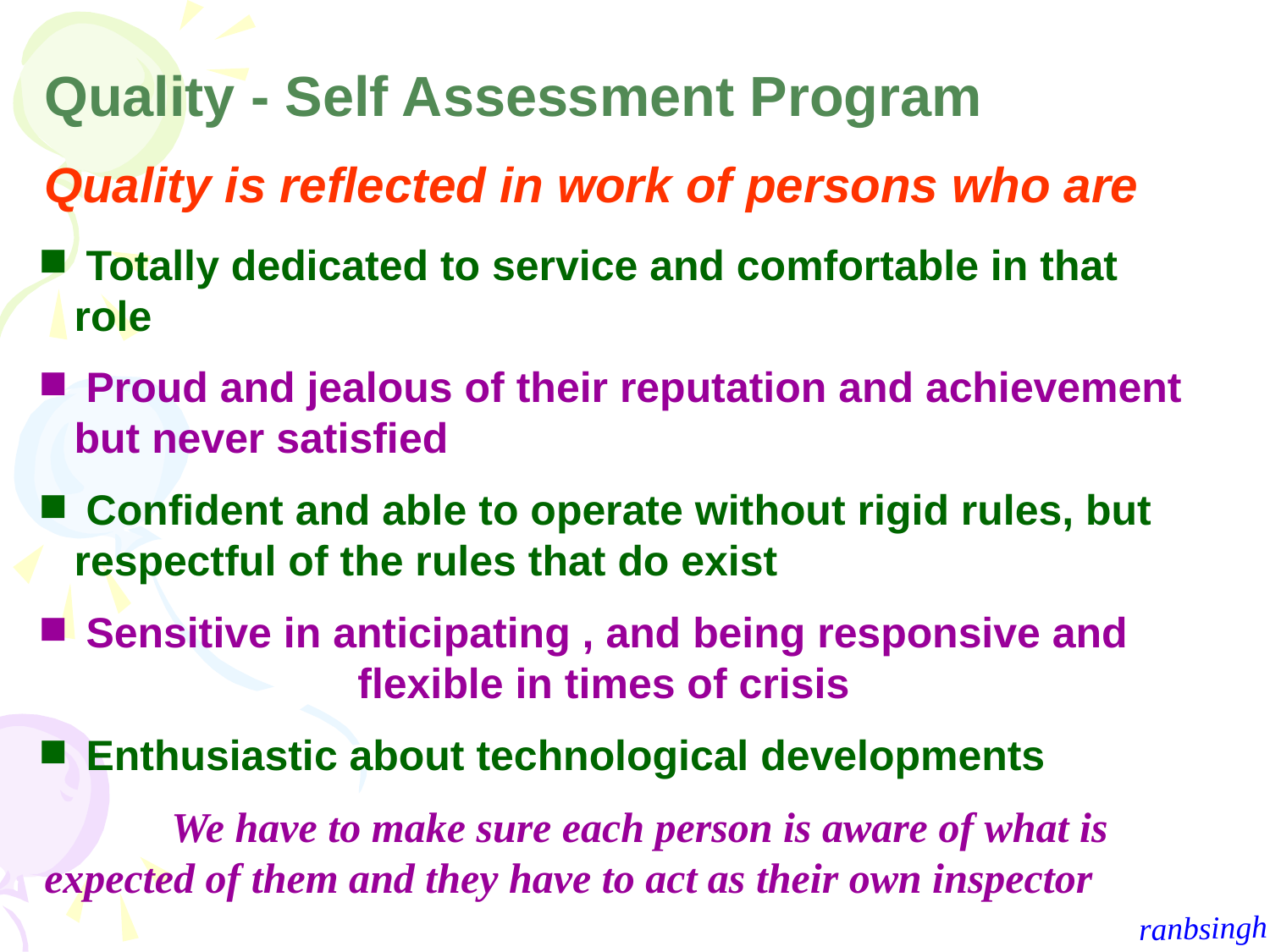

Quality - Self Assessment Program

Quality is reflected in work of persons who are

 Totally dedicated to service and comfortable in that role
 Proud and jealous of their reputation and achievement but never satisfied
 Confident and able to operate without rigid rules, but respectful of the rules that do exist
 Sensitive in anticipating , and being responsive and                               flexible in times of crisis
 Enthusiastic about technological developments
	We have to make sure each person is aware of what is expected of them and they have to act as their own inspector

ranbsingh